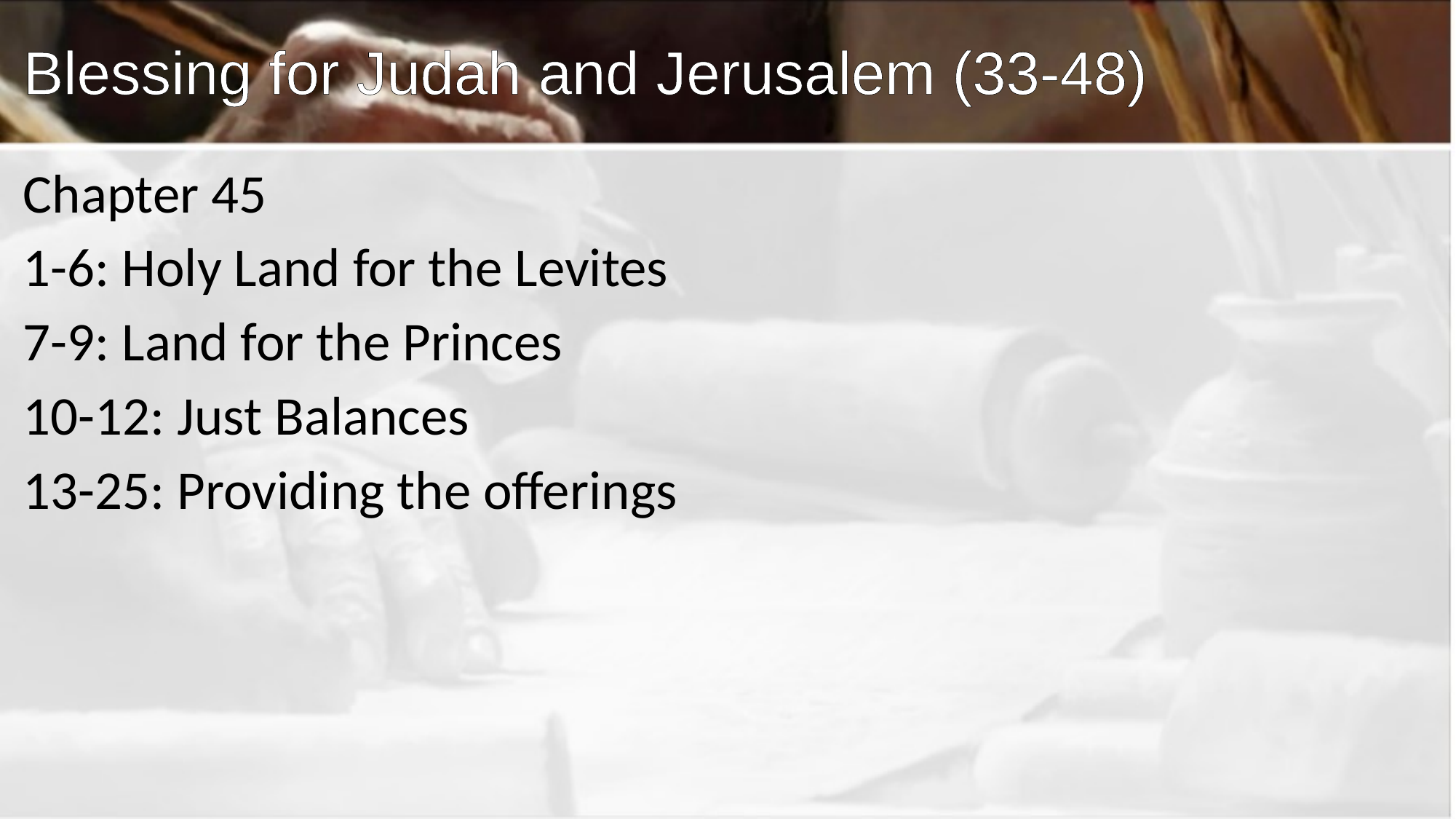

# Blessing for Judah and Jerusalem (33-48)
Chapter 45
1-6: Holy Land for the Levites
7-9: Land for the Princes
10-12: Just Balances
13-25: Providing the offerings